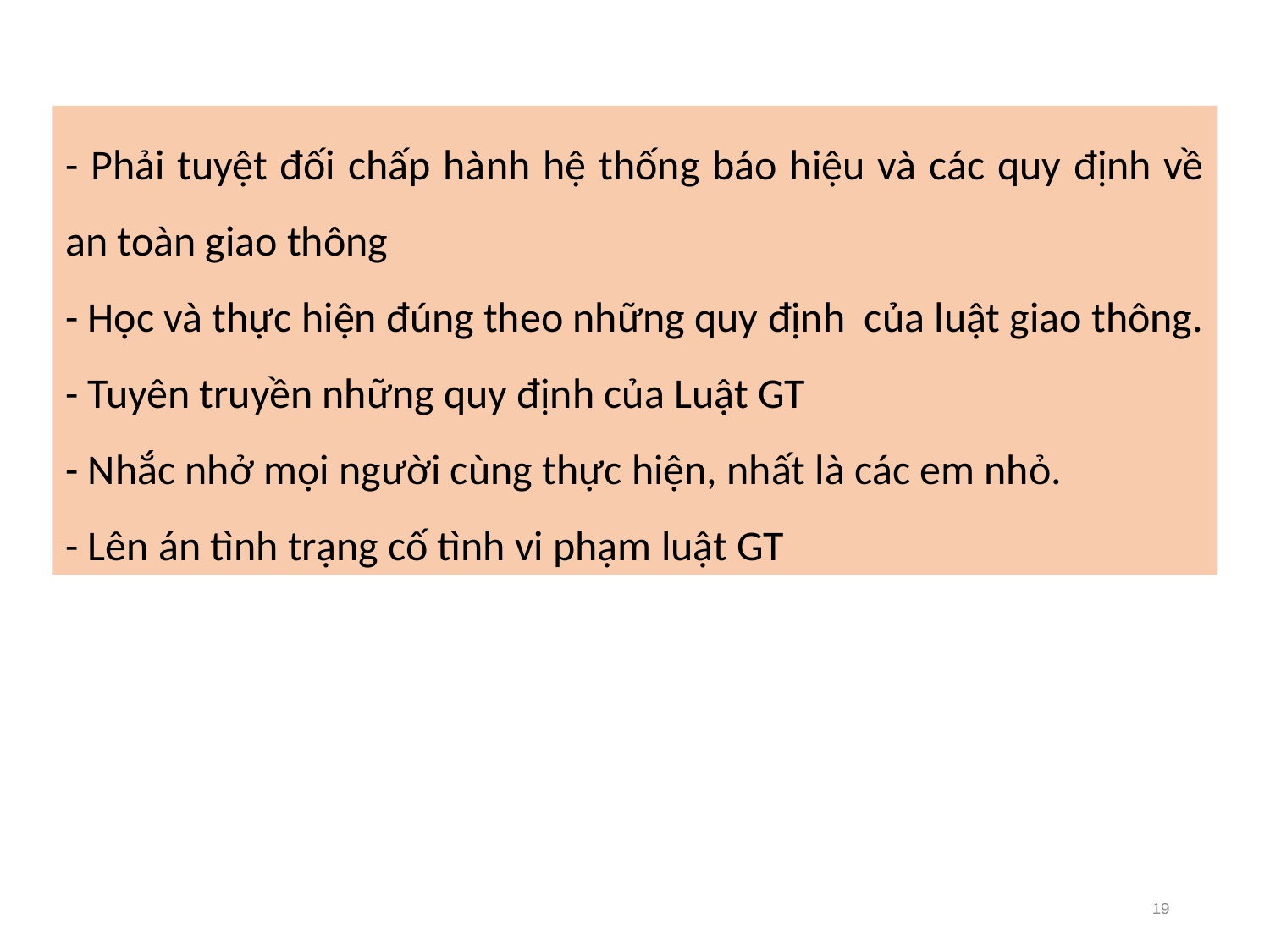

- Phải tuyệt đối chấp hành hệ thống báo hiệu và các quy định về an toàn giao thông
- Học và thực hiện đúng theo những quy định  của luật giao thông.
- Tuyên truyền những quy định của Luật GT
- Nhắc nhở mọi người cùng thực hiện, nhất là các em nhỏ.
- Lên án tình trạng cố tình vi phạm luật GT
19